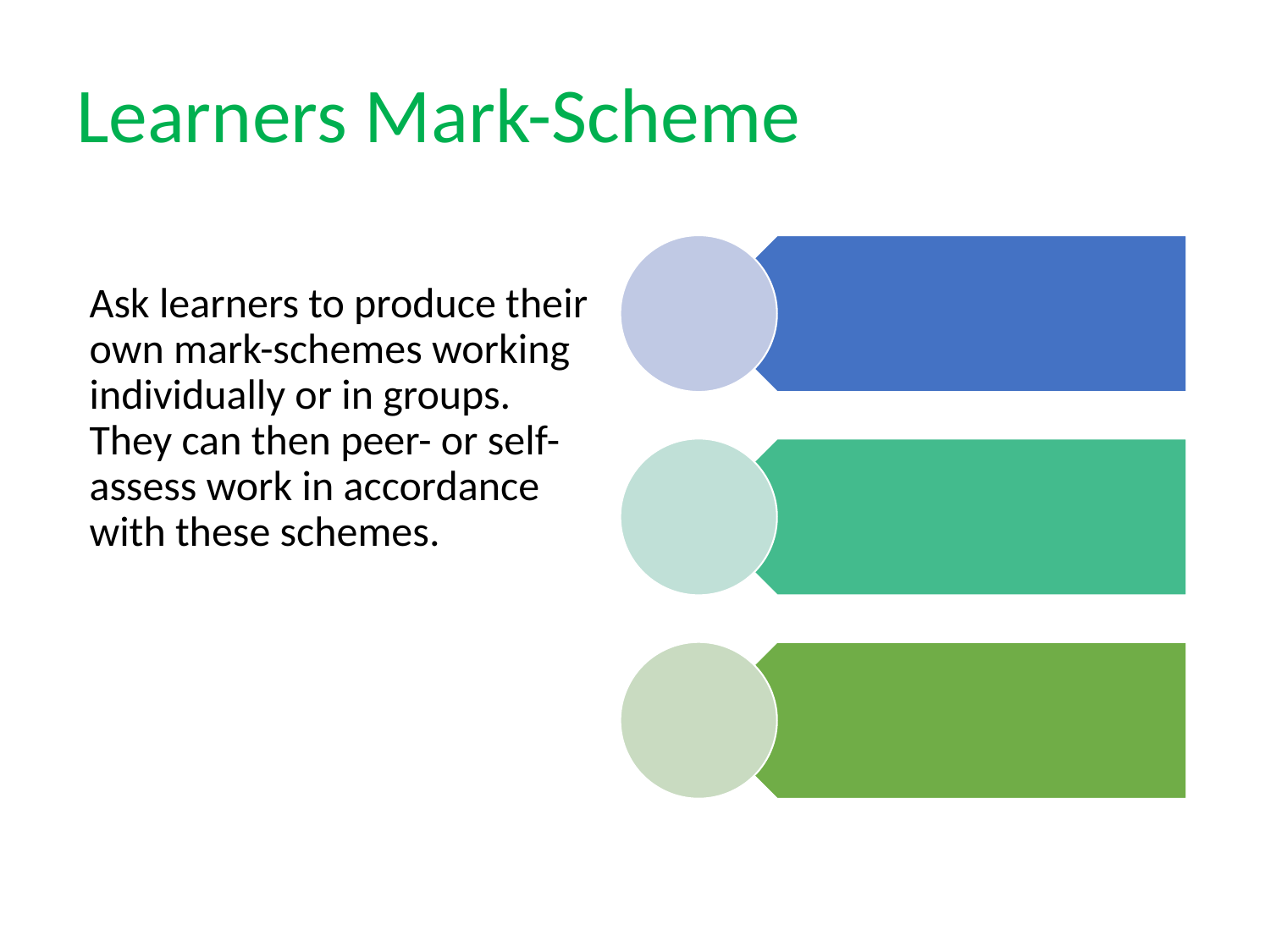

# Learners Mark-Scheme

	Ask learners to produce their own mark-schemes working individually or in groups. They can then peer- or self-assess work in accordance with these schemes.